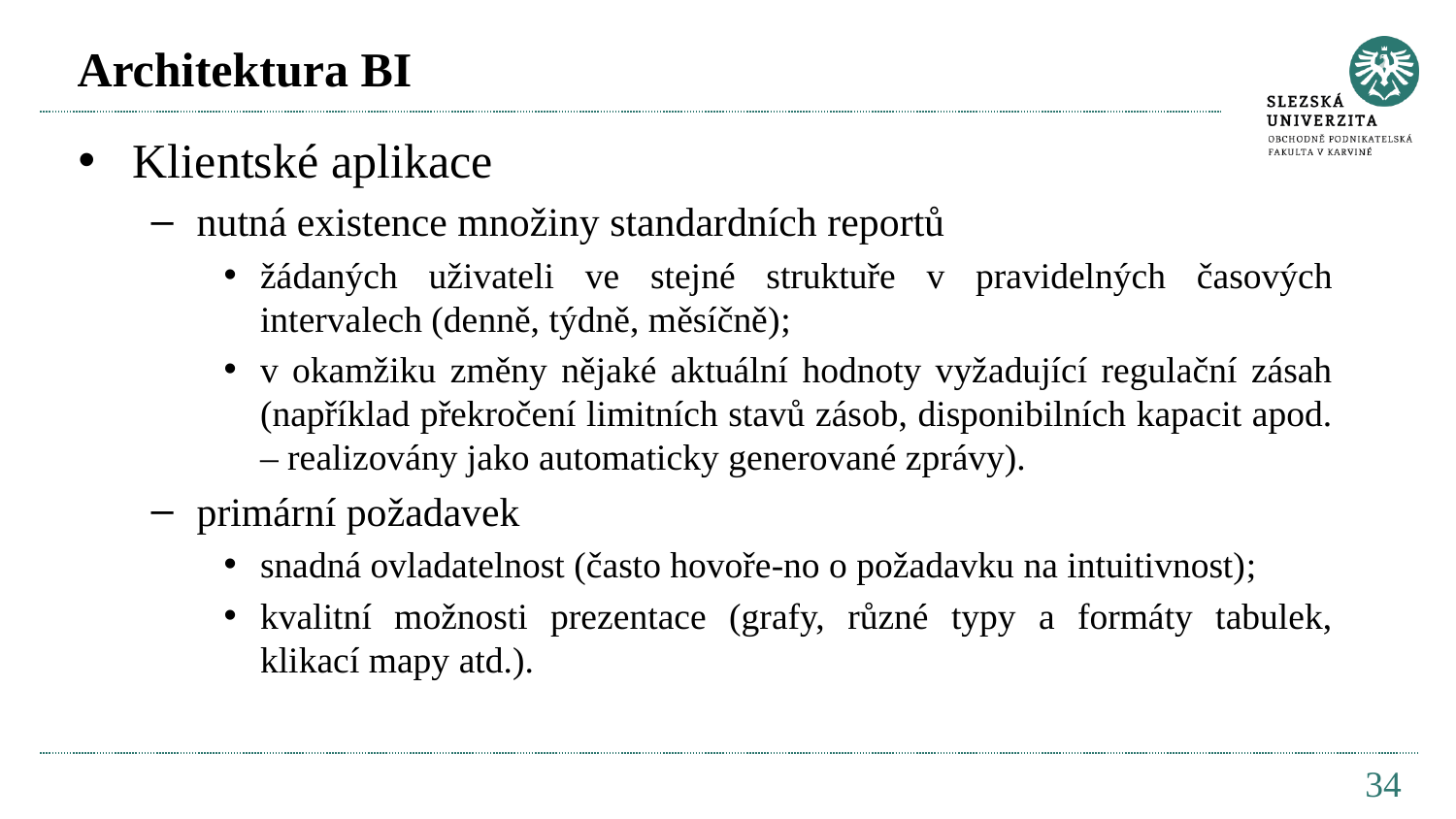

# Architektura BI
Klientské aplikace
nutná existence množiny standardních reportů
žádaných uživateli ve stejné struktuře v pravidelných časových intervalech (denně, týdně, měsíčně);
v okamžiku změny nějaké aktuální hodnoty vyžadující regulační zásah (například překročení limitních stavů zásob, disponibilních kapacit apod. – realizovány jako automaticky generované zprávy).
primární požadavek
snadná ovladatelnost (často hovoře-no o požadavku na intuitivnost);
kvalitní možnosti prezentace (grafy, různé typy a formáty tabulek, klikací mapy atd.).

34